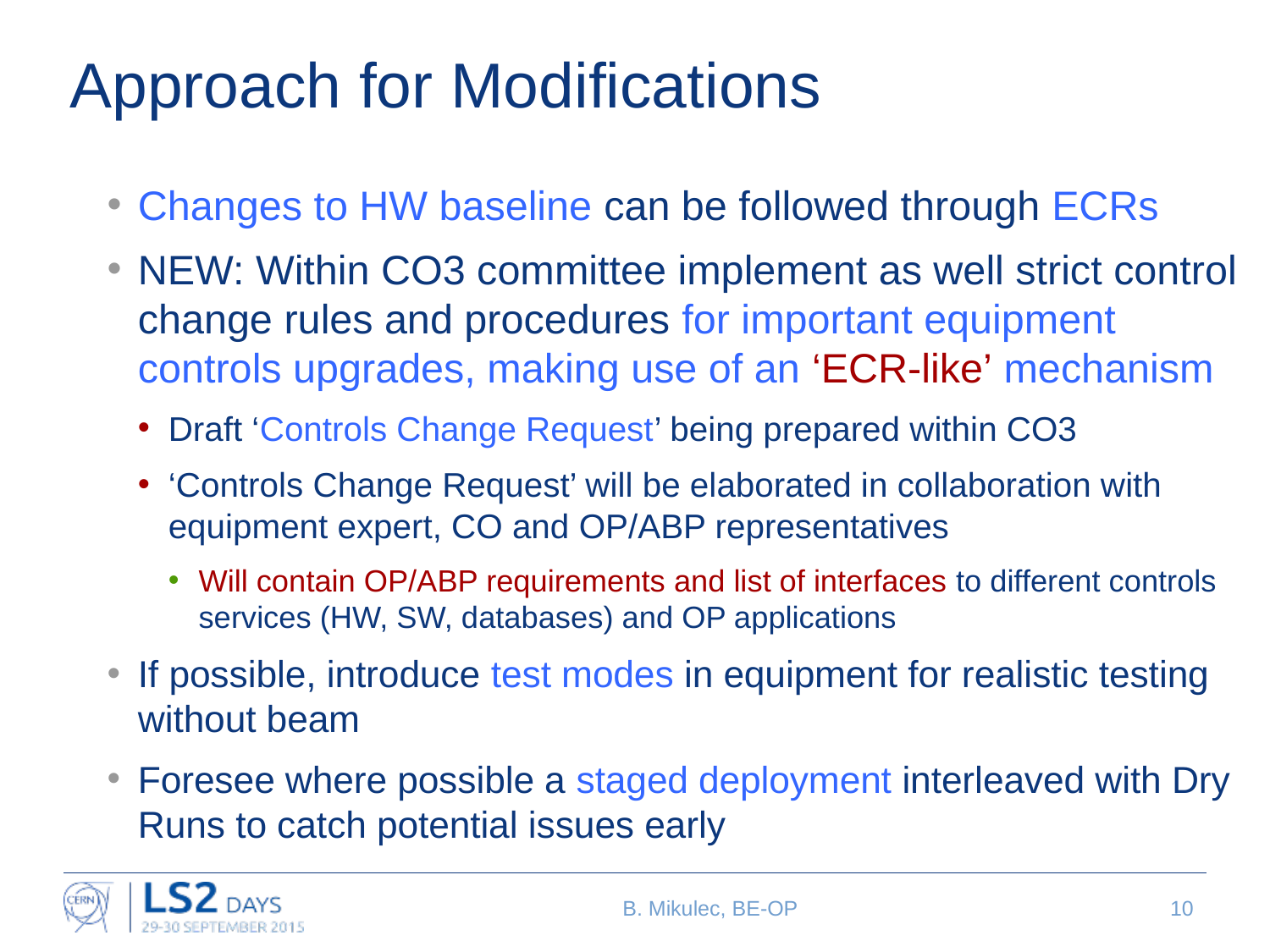

# Approach for Modifications
Changes to HW baseline can be followed through ECRs
NEW: Within CO3 committee implement as well strict control change rules and procedures for important equipment controls upgrades, making use of an ‘ECR-like’ mechanism
Draft ‘Controls Change Request’ being prepared within CO3
‘Controls Change Request’ will be elaborated in collaboration with equipment expert, CO and OP/ABP representatives
Will contain OP/ABP requirements and list of interfaces to different controls services (HW, SW, databases) and OP applications
If possible, introduce test modes in equipment for realistic testing without beam
Foresee where possible a staged deployment interleaved with Dry Runs to catch potential issues early
B. Mikulec, BE-OP
10